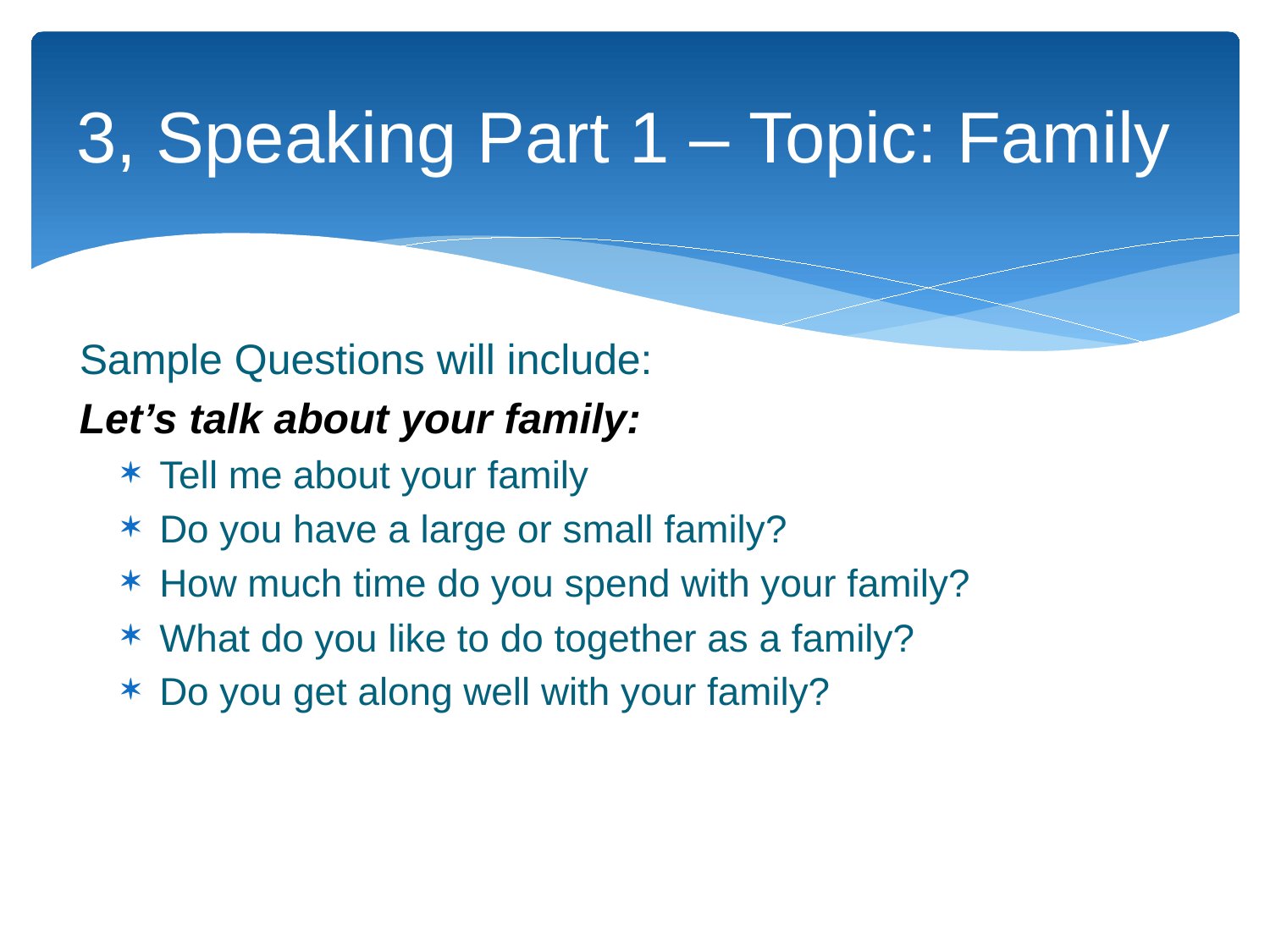

# 3, Speaking Part 1 – Topic: Family
Sample Questions will include:
Let’s talk about your family:
Tell me about your family
Do you have a large or small family?
How much time do you spend with your family?
What do you like to do together as a family?
Do you get along well with your family?